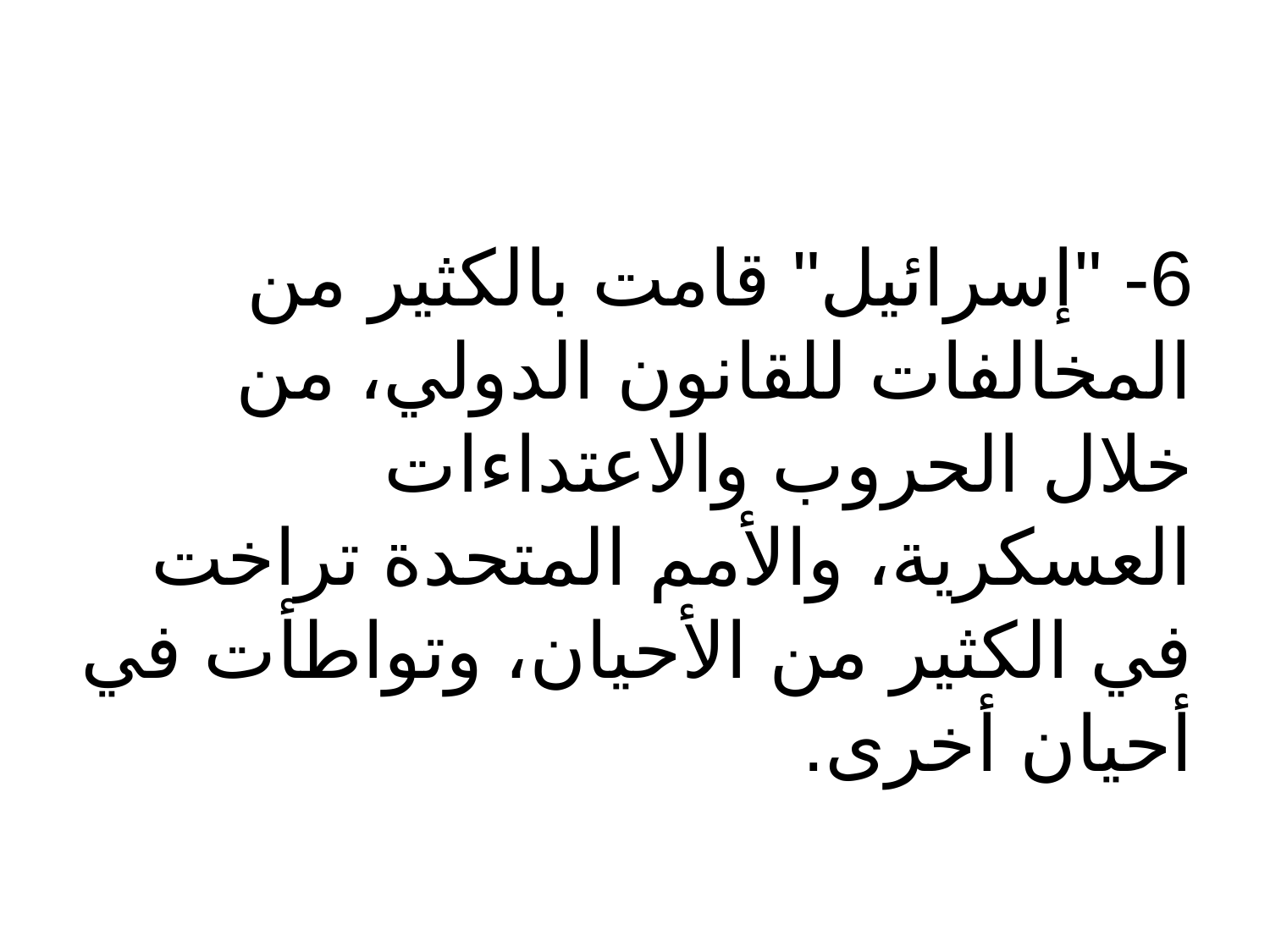

#
6- "إسرائيل" قامت بالكثير من المخالفات للقانون الدولي، من خلال الحروب والاعتداءات العسكرية، والأمم المتحدة تراخت في الكثير من الأحيان، وتواطأت في أحيان أخرى.